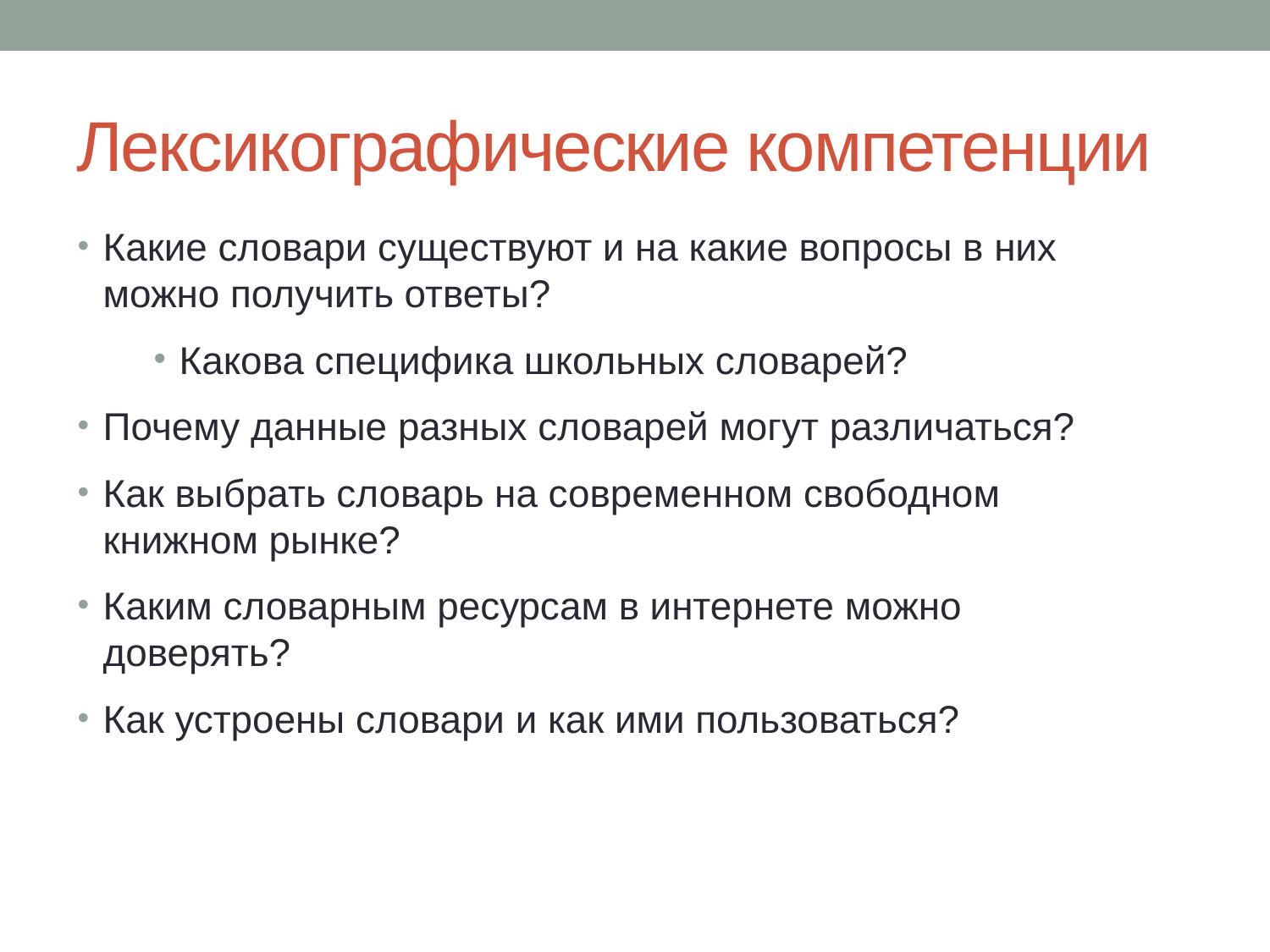

# Лексикографические компетенции
Какие словари существуют и на какие вопросы в них можно получить ответы?
Какова специфика школьных словарей?
Почему данные разных словарей могут различаться?
Как выбрать словарь на современном свободном книжном рынке?
Каким словарным ресурсам в интернете можно доверять?
Как устроены словари и как ими пользоваться?